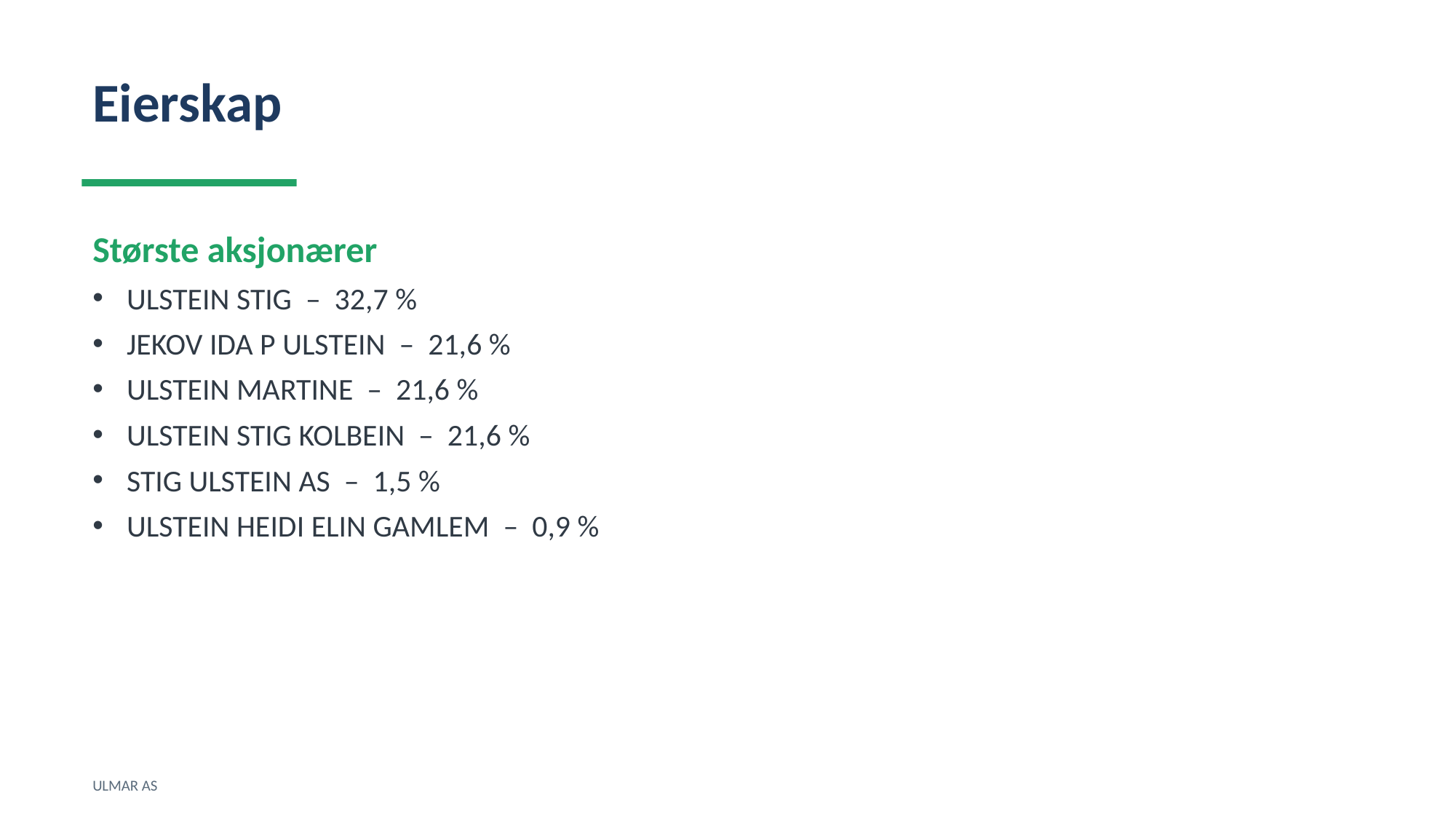

Eierskap

Største aksjonærer
ULSTEIN STIG  –  32,7 %
JEKOV IDA P ULSTEIN  –  21,6 %
ULSTEIN MARTINE  –  21,6 %
ULSTEIN STIG KOLBEIN  –  21,6 %
STIG ULSTEIN AS  –  1,5 %
ULSTEIN HEIDI ELIN GAMLEM  –  0,9 %
ULMAR AS